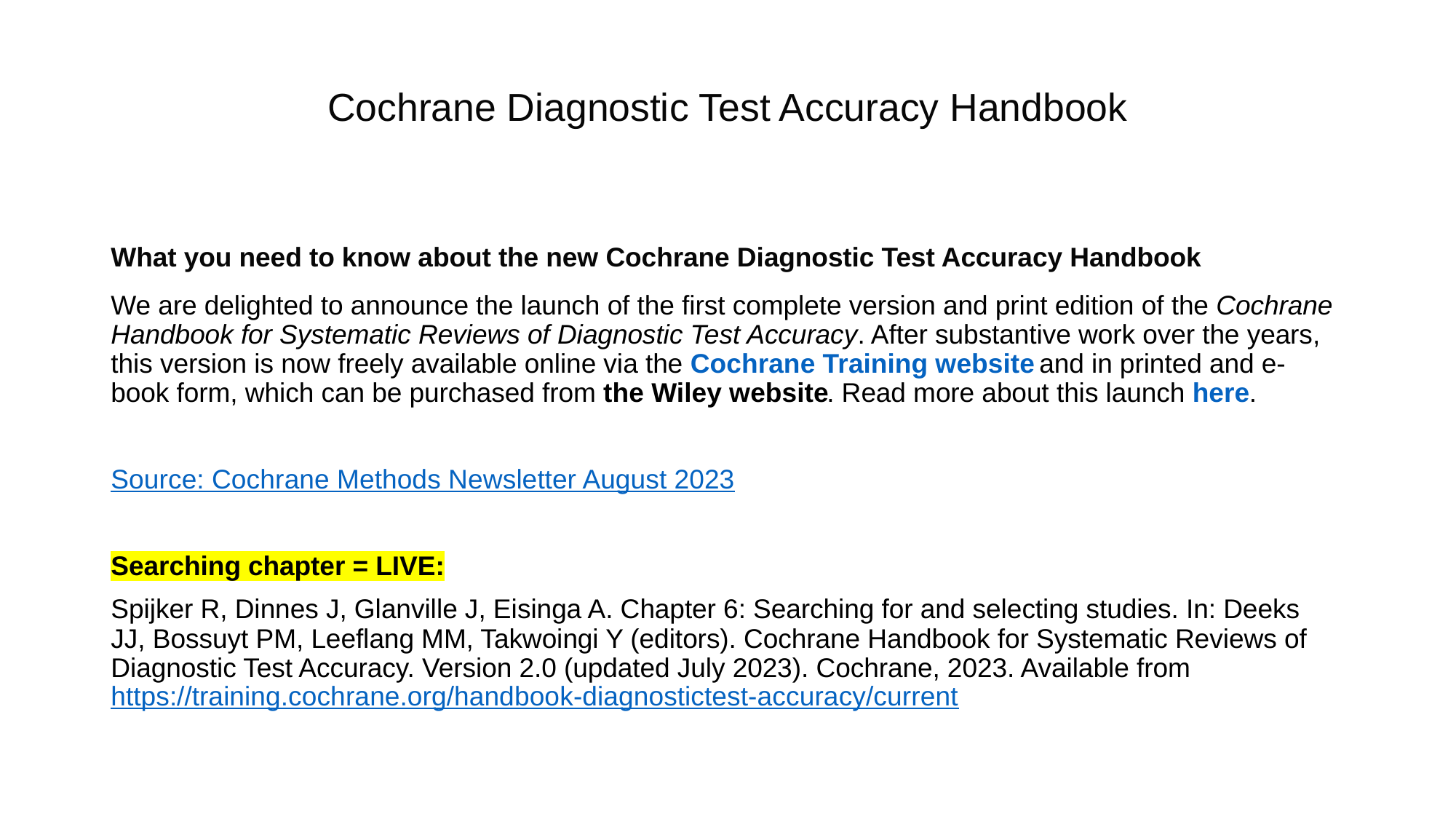

# Cochrane Diagnostic Test Accuracy Handbook
What you need to know about the new Cochrane Diagnostic Test Accuracy Handbook
We are delighted to announce the launch of the first complete version and print edition of the Cochrane Handbook for Systematic Reviews of Diagnostic Test Accuracy. After substantive work over the years, this version is now freely available online via the Cochrane Training website and in printed and e-book form, which can be purchased from the Wiley website. Read more about this launch here.

Source: Cochrane Methods Newsletter August 2023

Searching chapter = LIVE:
Spijker R, Dinnes J, Glanville J, Eisinga A. Chapter 6: Searching for and selecting studies. In: Deeks JJ, Bossuyt PM, Leeflang MM, Takwoingi Y (editors). Cochrane Handbook for Systematic Reviews of Diagnostic Test Accuracy. Version 2.0 (updated July 2023). Cochrane, 2023. Available from https://training.cochrane.org/handbook-diagnostictest-accuracy/current